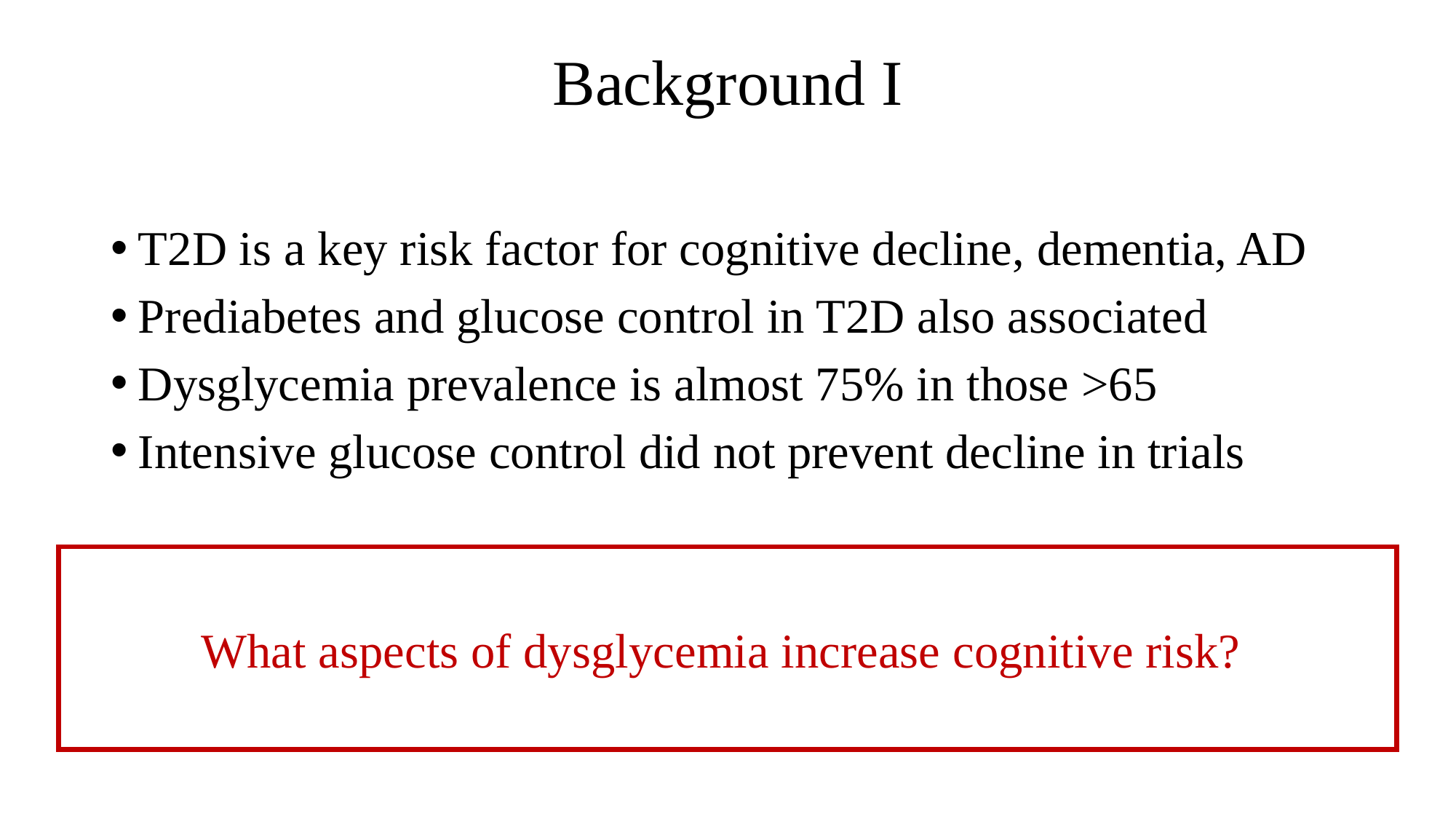

# Background I
T2D is a key risk factor for cognitive decline, dementia, AD
Prediabetes and glucose control in T2D also associated
Dysglycemia prevalence is almost 75% in those >65
Intensive glucose control did not prevent decline in trials
What aspects of dysglycemia increase cognitive risk?